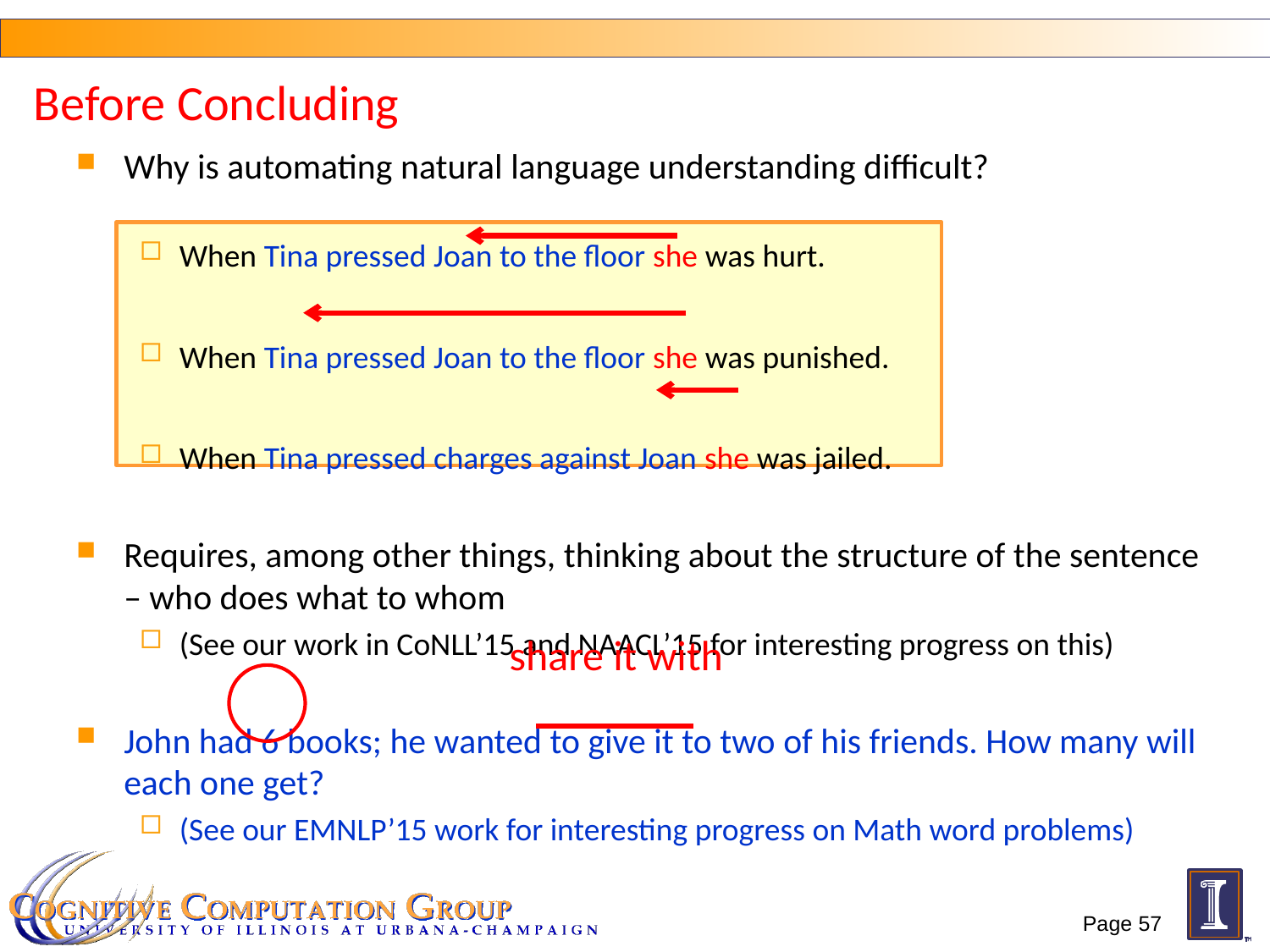

# Before Concluding
Why is automating natural language understanding difficult?

When Tina pressed Joan to the floor she was hurt.

When Tina pressed Joan to the floor she was punished.

When Tina pressed charges against Joan she was jailed.

Requires, among other things, thinking about the structure of the sentence – who does what to whom
(See our work in CoNLL’15 and NAACL’15 for interesting progress on this)

John had 6 books; he wanted to give it to two of his friends. How many will each one get?
(See our EMNLP’15 work for interesting progress on Math word problems)

share it with

Page 57